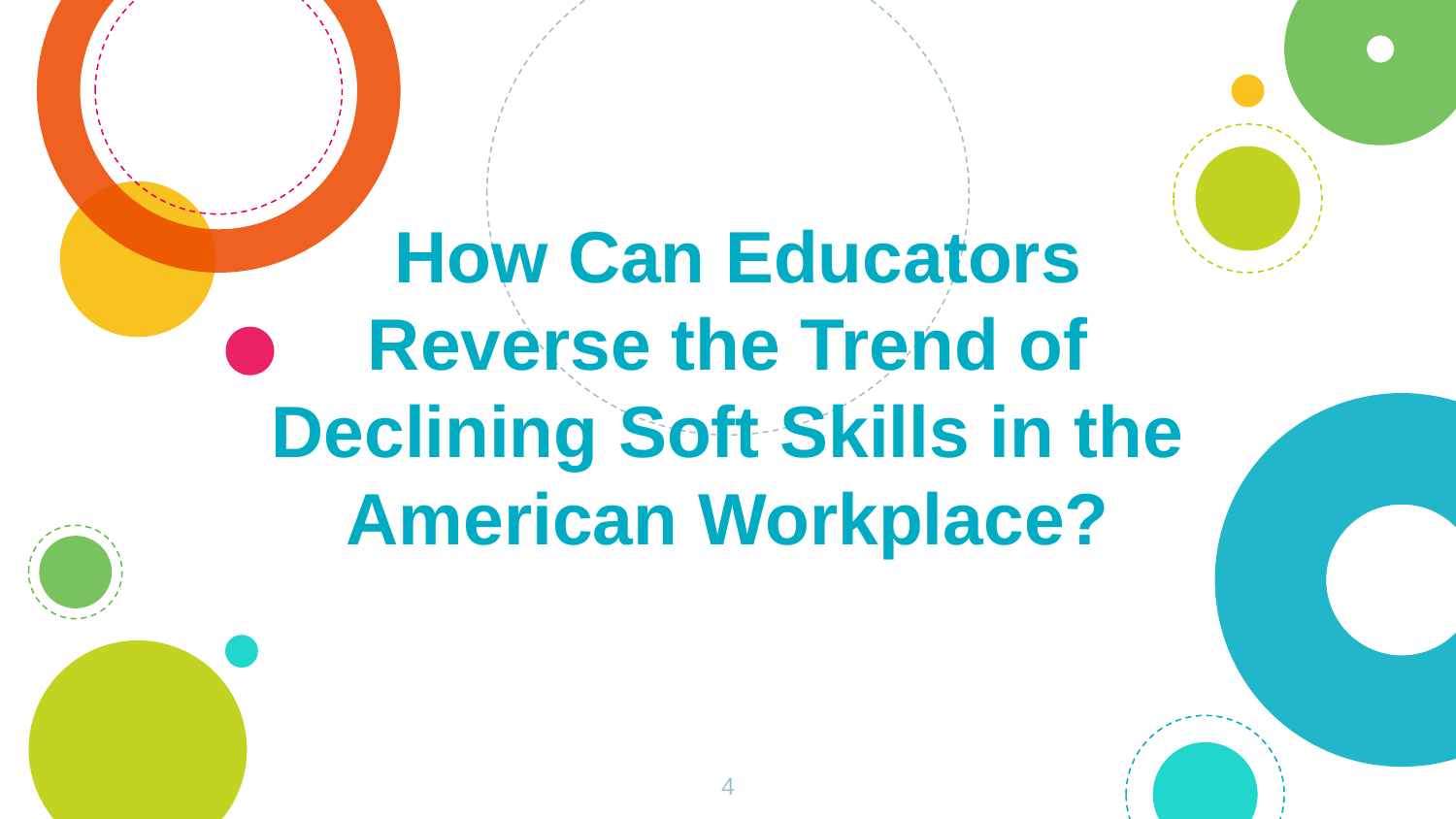

# How Can Educators Reverse the Trend of Declining Soft Skills in the American Workplace?

4